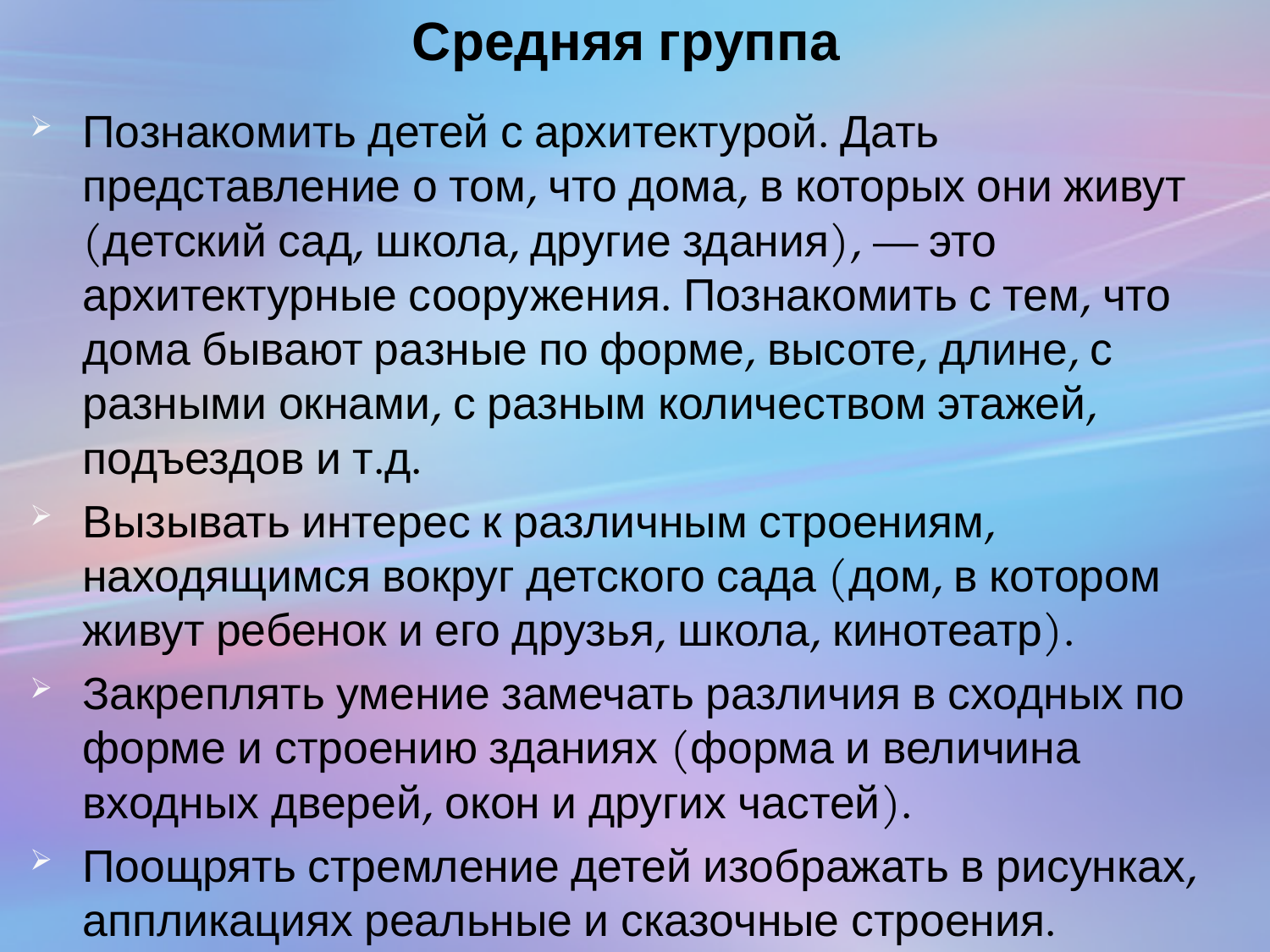

# Средняя группа
Познакомить детей с архитектурой. Дать представление о том, что дома, в которых они живут (детский сад, школа, другие здания), — это архитектурные сооружения. Познакомить с тем, что дома бывают разные по форме, высоте, длине, с разными окнами, с разным количеством этажей, подъездов и т.д.
Вызывать интерес к различным строениям, находящимся вокруг детского сада (дом, в котором живут ребенок и его друзья, школа, кинотеатр).
Закреплять умение замечать различия в сходных по форме и строению зданиях (форма и величина входных дверей, окон и других частей).
Поощрять стремление детей изображать в рисунках, аппликациях реальные и сказочные строения.